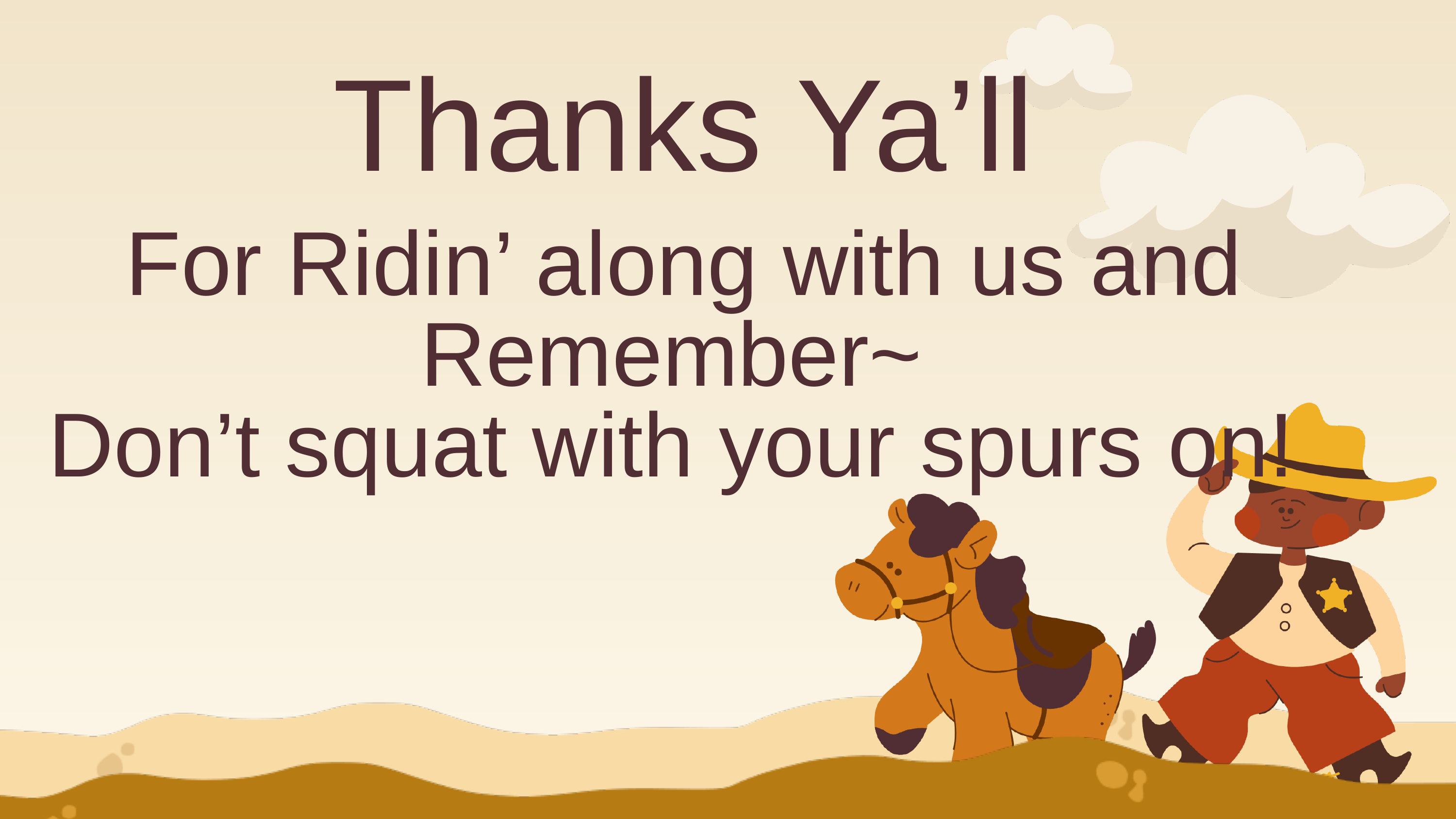

Thanks Ya’ll

For Ridin’ along with us and Remember~
Don’t squat with your spurs on!